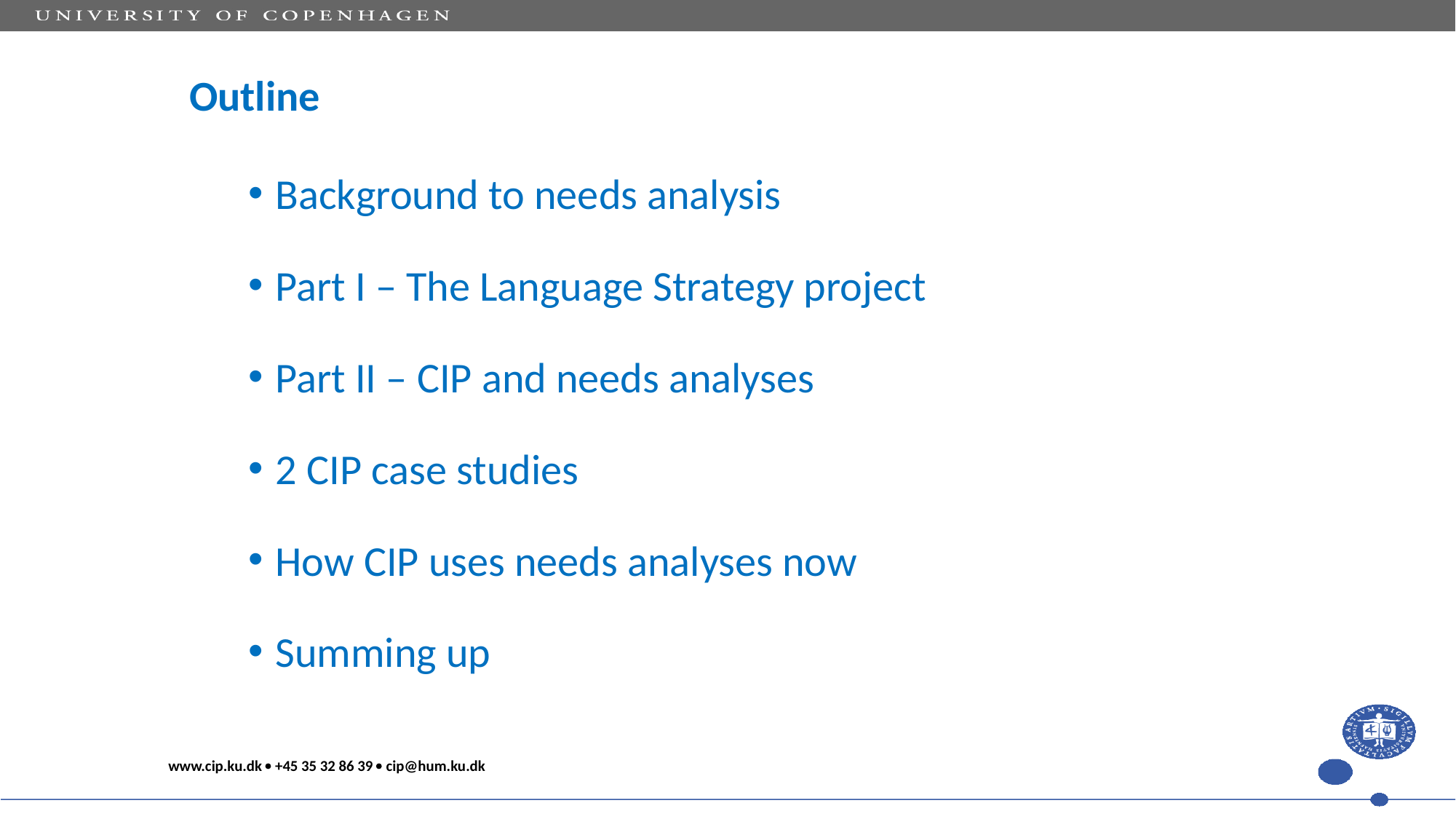

# Outline
Background to needs analysis
Part I – The Language Strategy project
Part II – CIP and needs analyses
2 CIP case studies
How CIP uses needs analyses now
Summing up